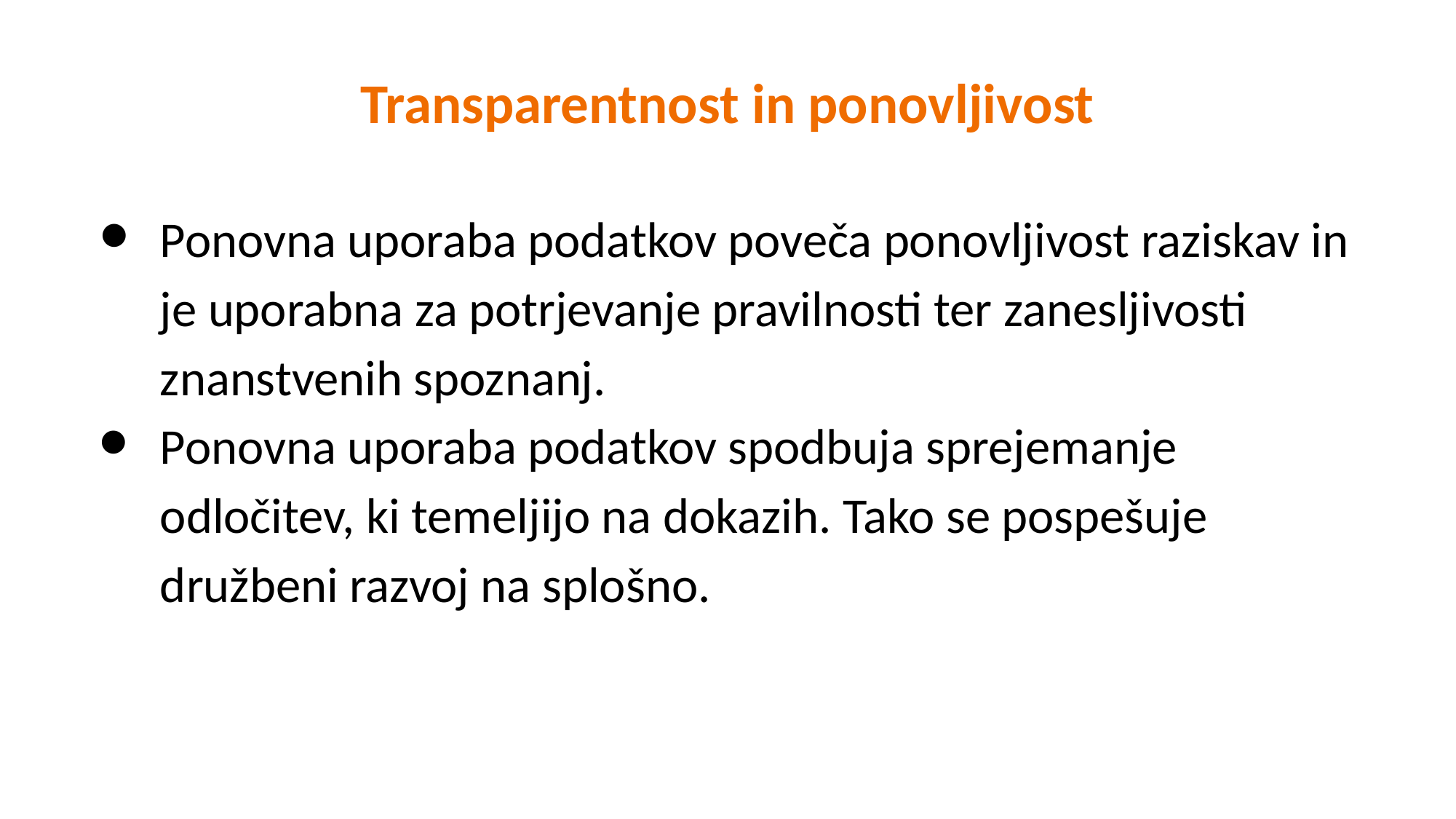

Transparentnost in ponovljivost
Ponovna uporaba podatkov poveča ponovljivost raziskav in je uporabna za potrjevanje pravilnosti ter zanesljivosti znanstvenih spoznanj.
Ponovna uporaba podatkov spodbuja sprejemanje odločitev, ki temeljijo na dokazih. Tako se pospešuje družbeni razvoj na splošno.